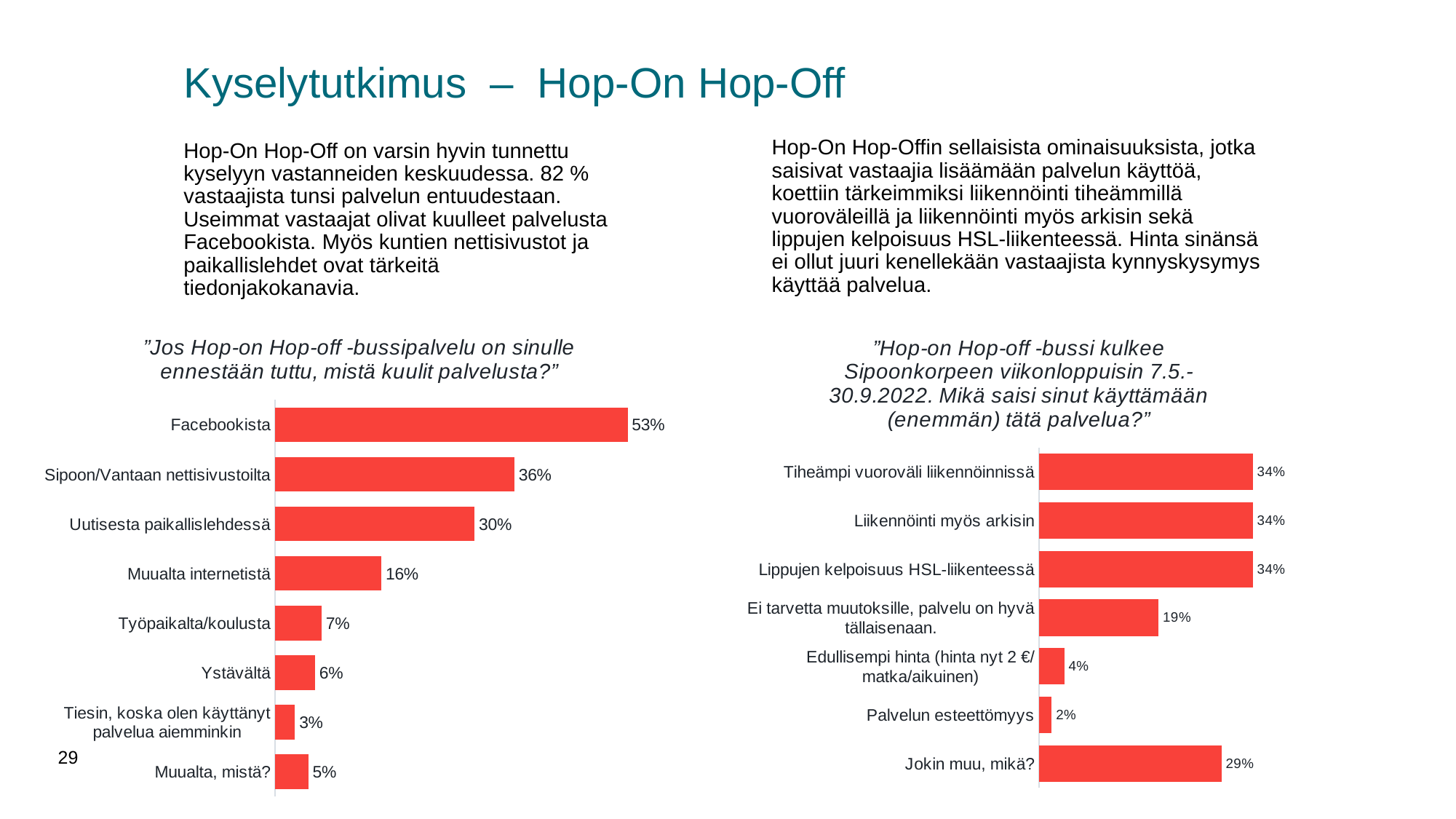

# Kyselytutkimus  –  Hop-On Hop-Off
Hop-On Hop-Offin sellaisista ominaisuuksista, jotka saisivat vastaajia lisäämään palvelun käyttöä, koettiin tärkeimmiksi liikennöinti tiheämmillä vuoroväleillä ja liikennöinti myös arkisin sekä lippujen kelpoisuus HSL-liikenteessä. Hinta sinänsä ei ollut juuri kenellekään vastaajista kynnyskysymys käyttää palvelua.

Hop-On Hop-Off on varsin hyvin tunnettu kyselyyn vastanneiden keskuudessa. 82 % vastaajista tunsi palvelun entuudestaan. Useimmat vastaajat olivat kuulleet palvelusta Facebookista. Myös kuntien nettisivustot ja paikallislehdet ovat tärkeitä tiedonjakokanavia.

### Chart: ”Jos Hop-on Hop-off -bussipalvelu on sinulle ennestään tuttu, mistä kuulit palvelusta?”

| Category |  |
|---|---|
| Facebookista | 0.53 |
| Sipoon/Vantaan nettisivustoilta | 0.36 |
| Uutisesta paikallislehdessä | 0.3 |
| Muualta internetistä | 0.16 |
| Työpaikalta/koulusta | 0.07 |
| Ystävältä | 0.06 |
| Tiesin, koska olen käyttänyt palvelua aiemminkin | 0.03 |
| Muualta, mistä? | 0.05 |

### Chart: ”Hop-on Hop-off -bussi kulkee Sipoonkorpeen viikonloppuisin 7.5.-30.9.2022. Mikä saisi sinut käyttämään (enemmän) tätä palvelua?”

| Category |  |
|---|---|
| Tiheämpi vuoroväli liikennöinnissä | 0.34 |
| Liikennöinti myös arkisin | 0.34 |
| Lippujen kelpoisuus HSL-liikenteessä | 0.34 |
| Ei tarvetta muutoksille, palvelu on hyvä tällaisenaan. | 0.19 |
| Edullisempi hinta (hinta nyt 2 €/matka/aikuinen) | 0.04 |
| Palvelun esteettömyys | 0.02 |
| Jokin muu, mikä? | 0.29 |